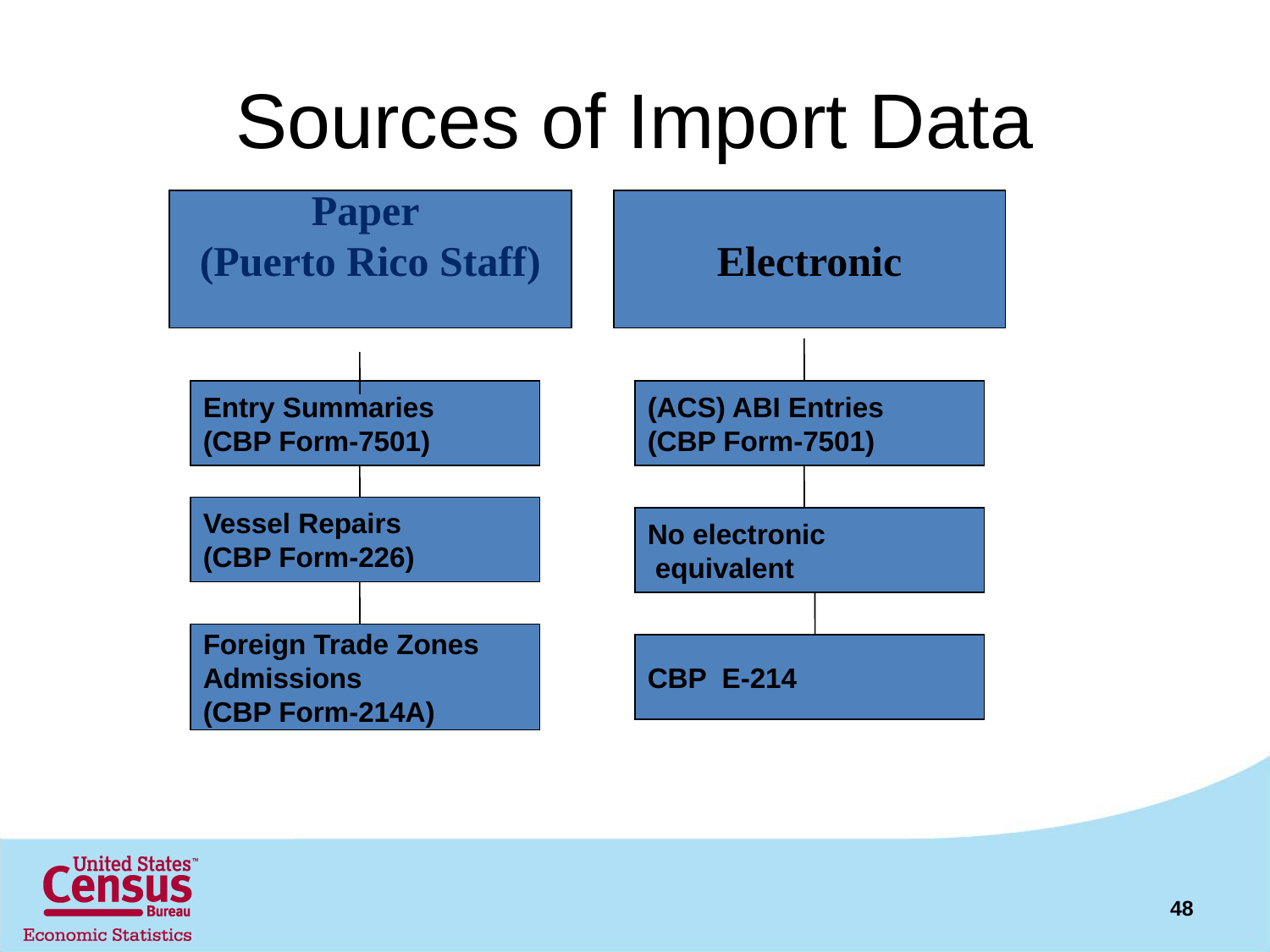

# Sources of Import Data
Paper
(Puerto Rico Staff)

Electronic

Entry Summaries
(CBP Form-7501)

(ACS) ABI Entries
(CBP Form-7501)

Vessel Repairs
(CBP Form-226)

No electronic
 equivalent

Foreign Trade Zones
Admissions
(CBP Form-214A)

CBP  E-214

48